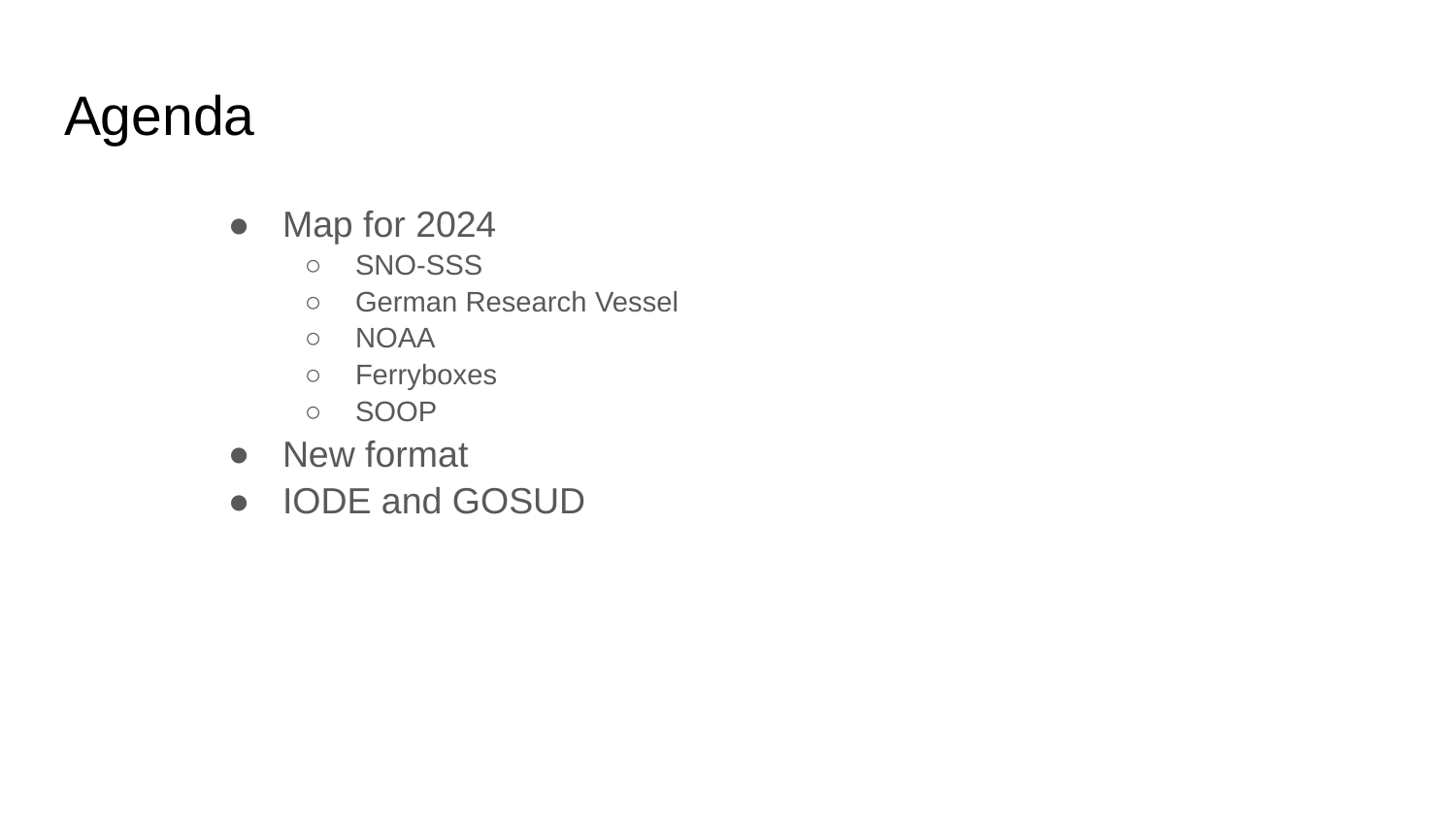

# Agenda
Map for 2024
SNO-SSS
German Research Vessel
NOAA
Ferryboxes
SOOP
New format
IODE and GOSUD